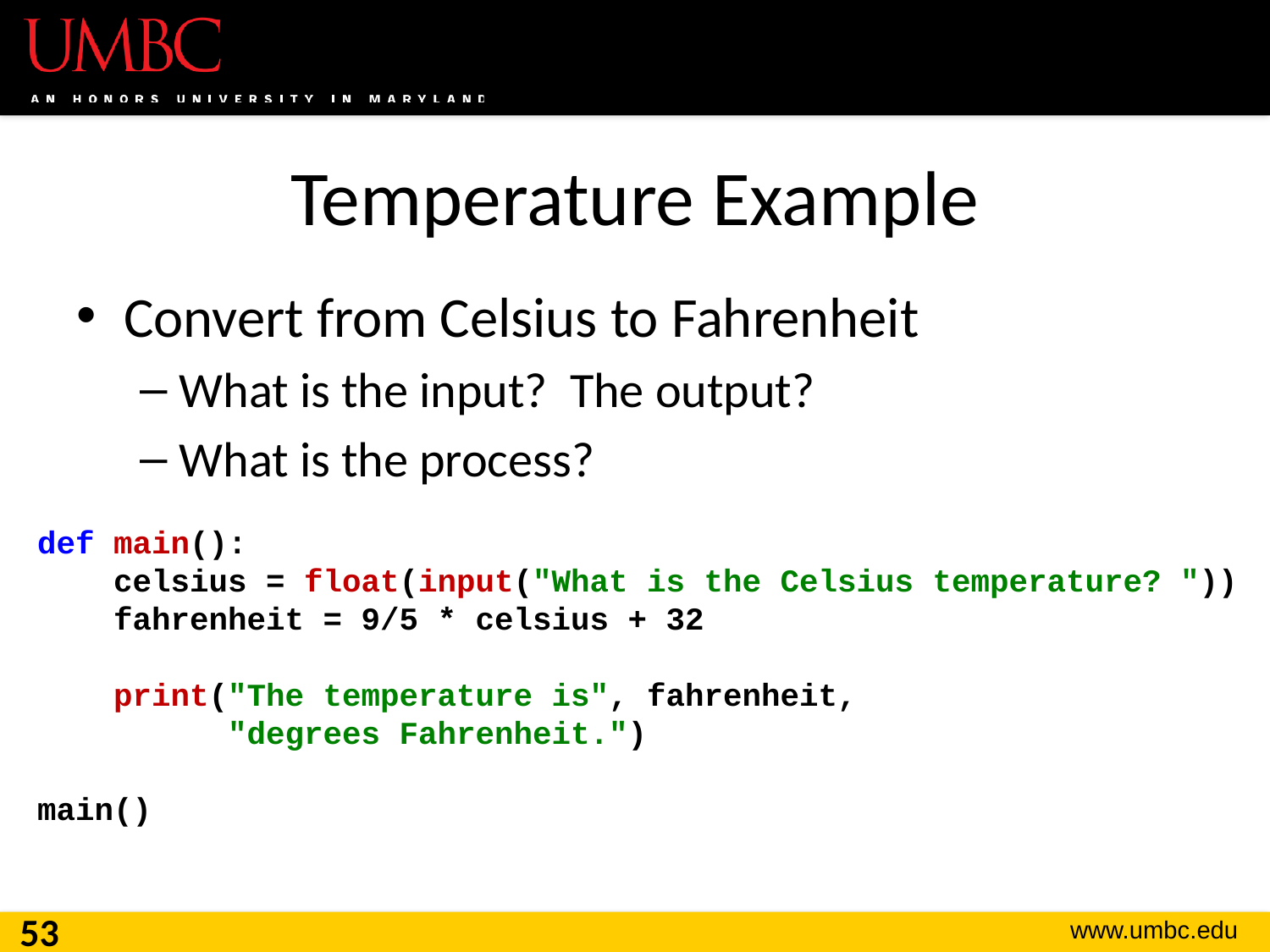

# Temperature Example
Convert from Celsius to Fahrenheit
What is the input?  The output?
What is the process?
def main():
    celsius = float(input("What is the Celsius temperature? "))
    fahrenheit = 9/5 * celsius + 32

    print("The temperature is", fahrenheit,
          "degrees Fahrenheit.")

main()
53